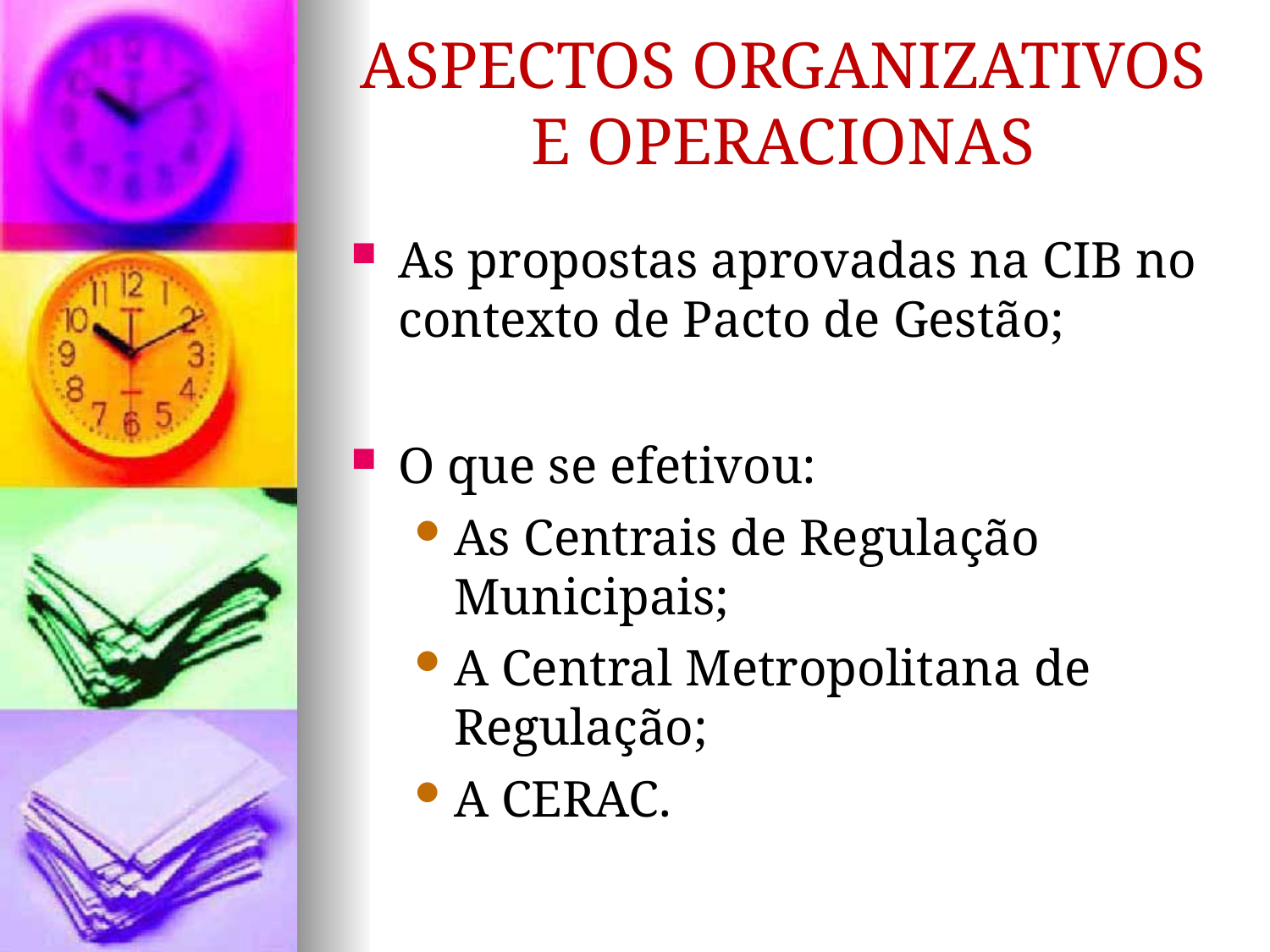

ASPECTOS ORGANIZATIVOS E OPERACIONAS
As propostas aprovadas na CIB no contexto de Pacto de Gestão;

O que se efetivou:
As Centrais de Regulação Municipais;
A Central Metropolitana de Regulação;
A CERAC.